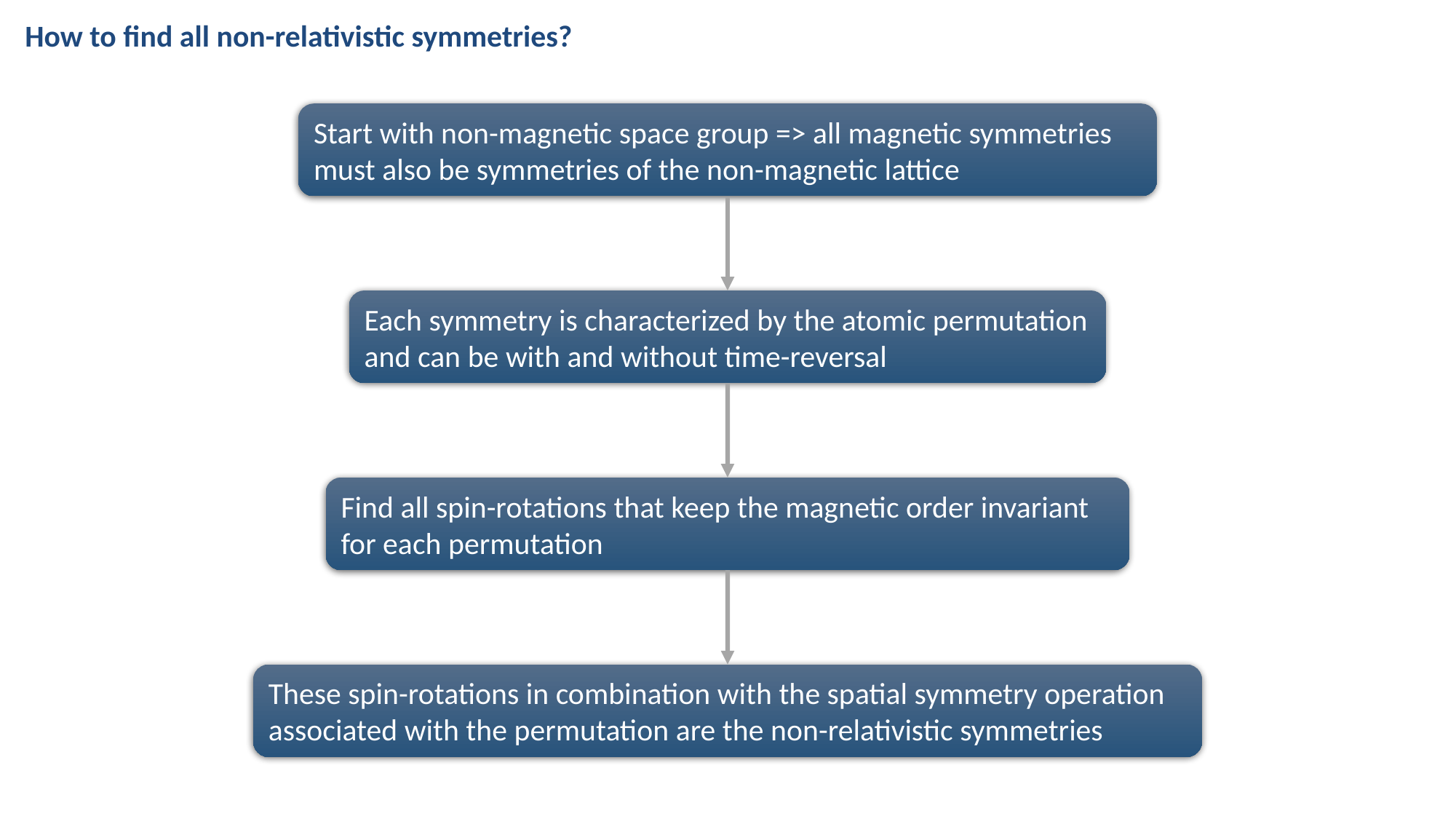

How to find all non-relativistic symmetries?
Start with non-magnetic space group => all magnetic symmetries must also be symmetries of the non-magnetic lattice
Each symmetry is characterized by the atomic permutation and can be with and without time-reversal
Find all spin-rotations that keep the magnetic order invariant for each permutation
These spin-rotations in combination with the spatial symmetry operation associated with the permutation are the non-relativistic symmetries